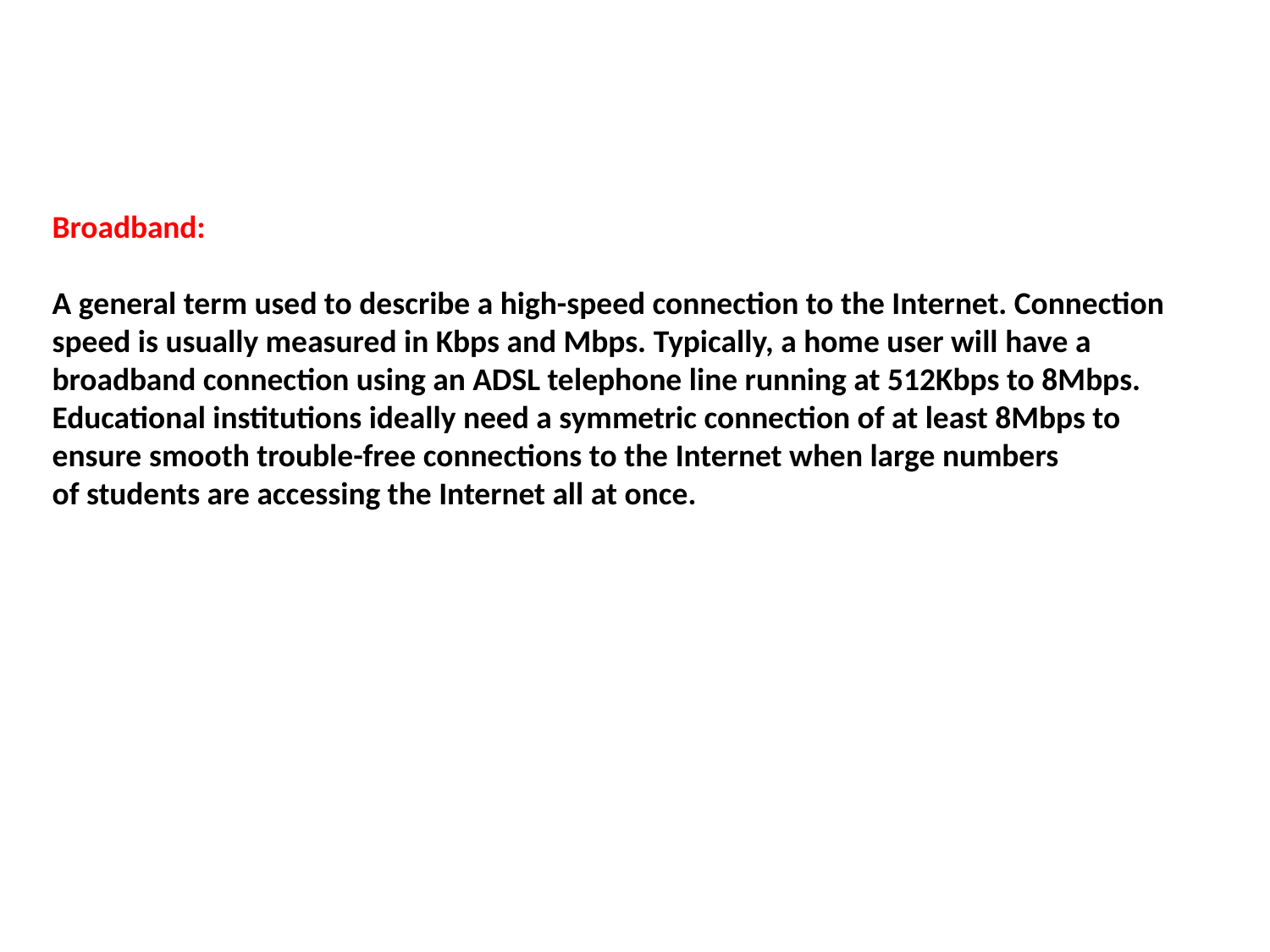

Broadband:

A general term used to describe a high-speed connection to the Internet. Connection speed is usually measured in Kbps and Mbps. Typically, a home user will have a broadband connection using an ADSL telephone line running at 512Kbps to 8Mbps. Educational institutions ideally need a symmetric connection of at least 8Mbps to ensure smooth trouble-free connections to the Internet when large numbers
of students are accessing the Internet all at once.